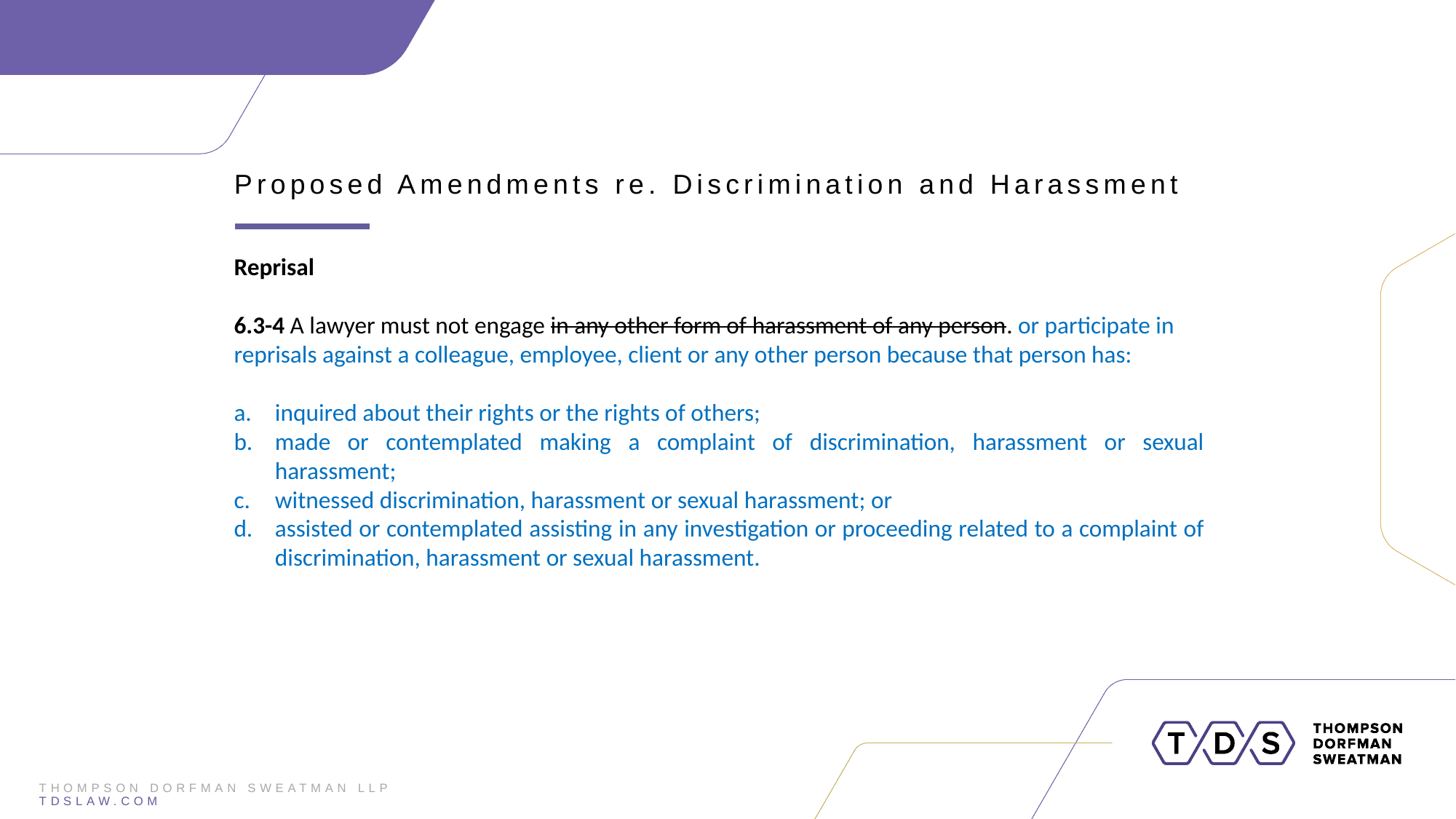

Proposed Amendments re. Discrimination and Harassment
Reprisal

6.3-4 A lawyer must not engage in any other form of harassment of any person. or participate in
reprisals against a colleague, employee, client or any other person because that person has:

inquired about their rights or the rights of others;
made or contemplated making a complaint of discrimination, harassment or sexual harassment;
witnessed discrimination, harassment or sexual harassment; or
assisted or contemplated assisting in any investigation or proceeding related to a complaint of discrimination, harassment or sexual harassment.